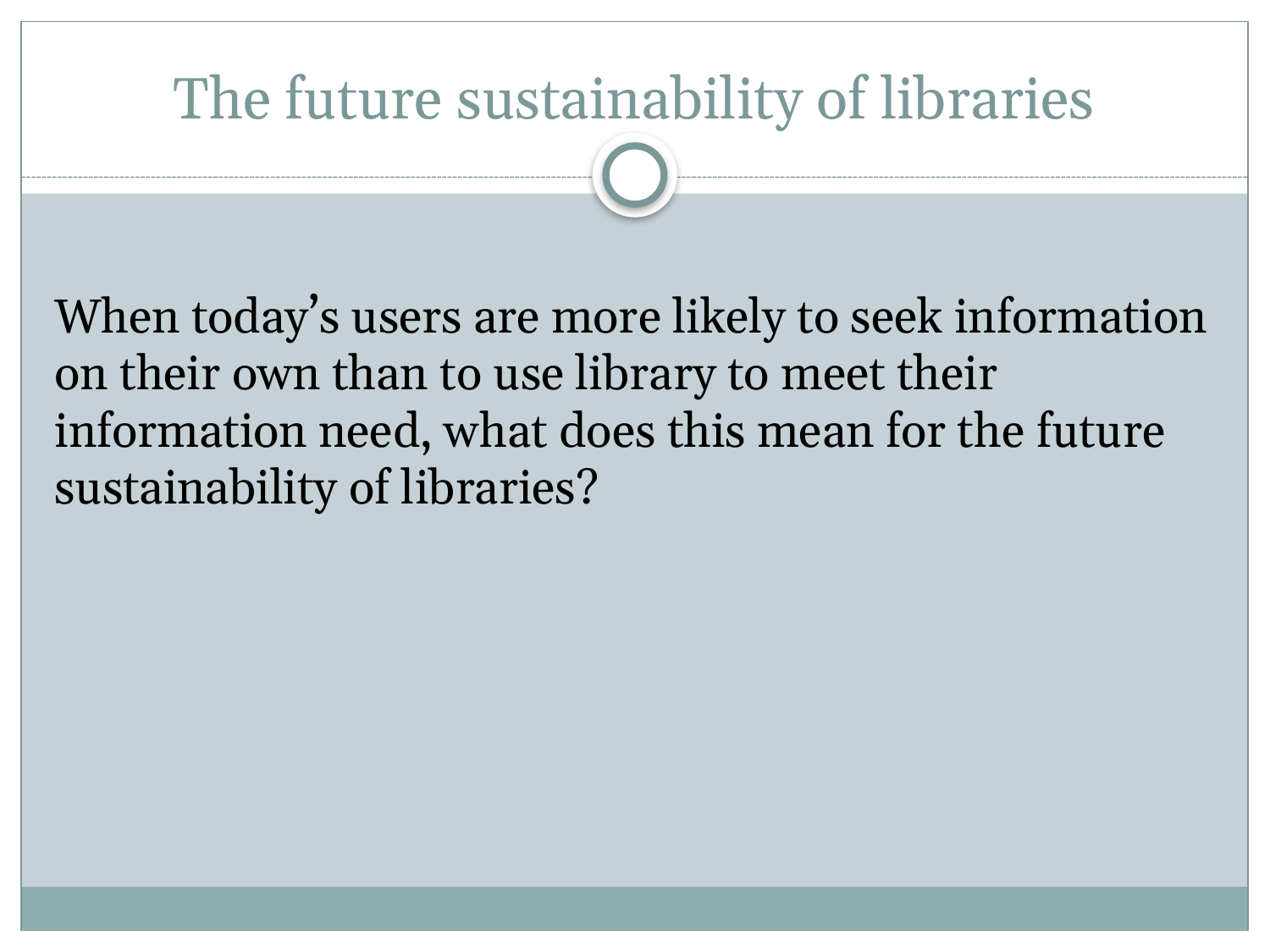

# The future sustainability of libraries

When today’s users are more likely to seek information on their own than to use library to meet their information need, what does this mean for the future sustainability of libraries?